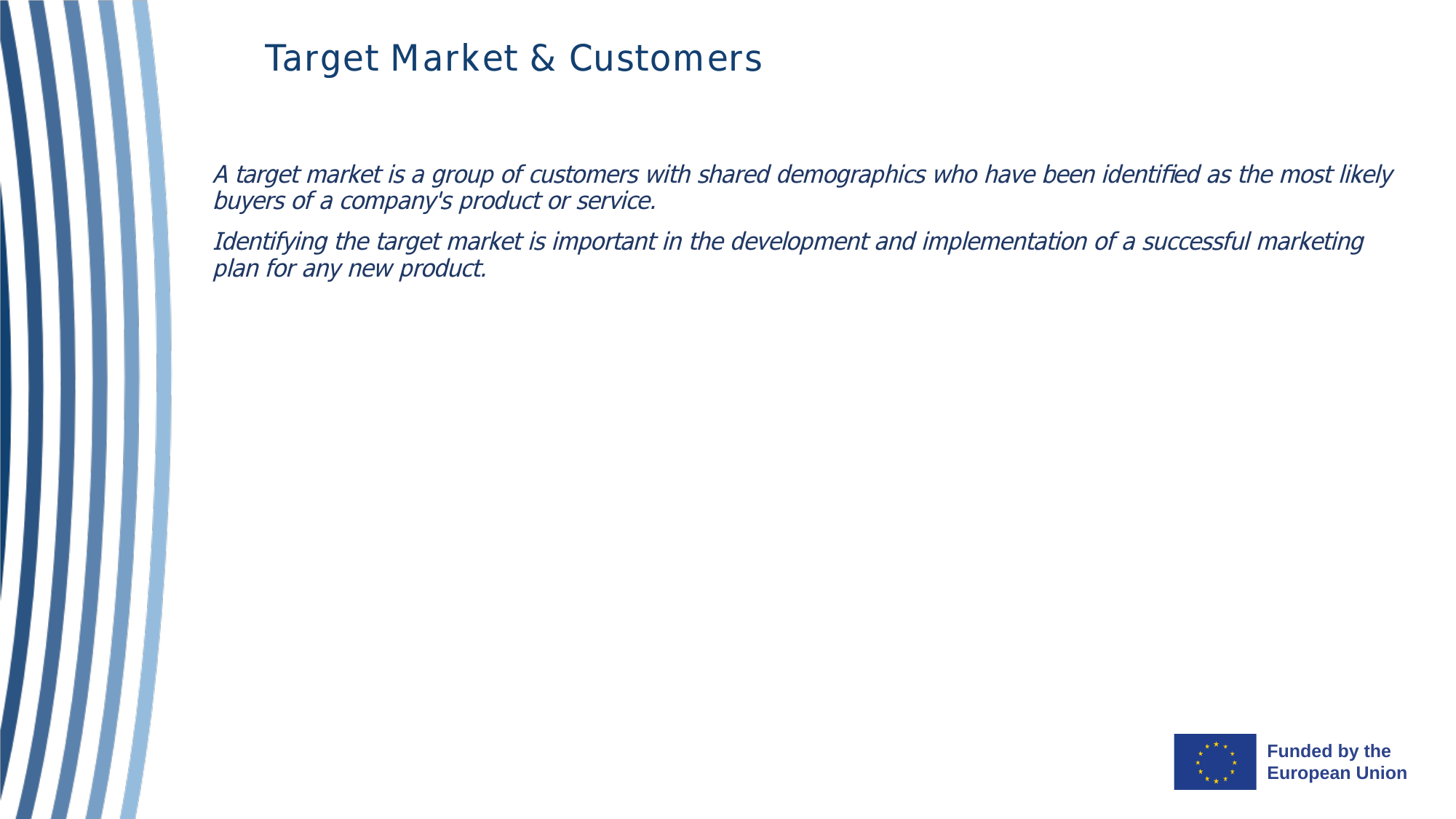

Target Market & Customers

A target market is a group of customers with shared demographics who have been identified as the most likely buyers of a company's product or service.
Identifying the target market is important in the development and implementation of a successful marketing plan for any new product.